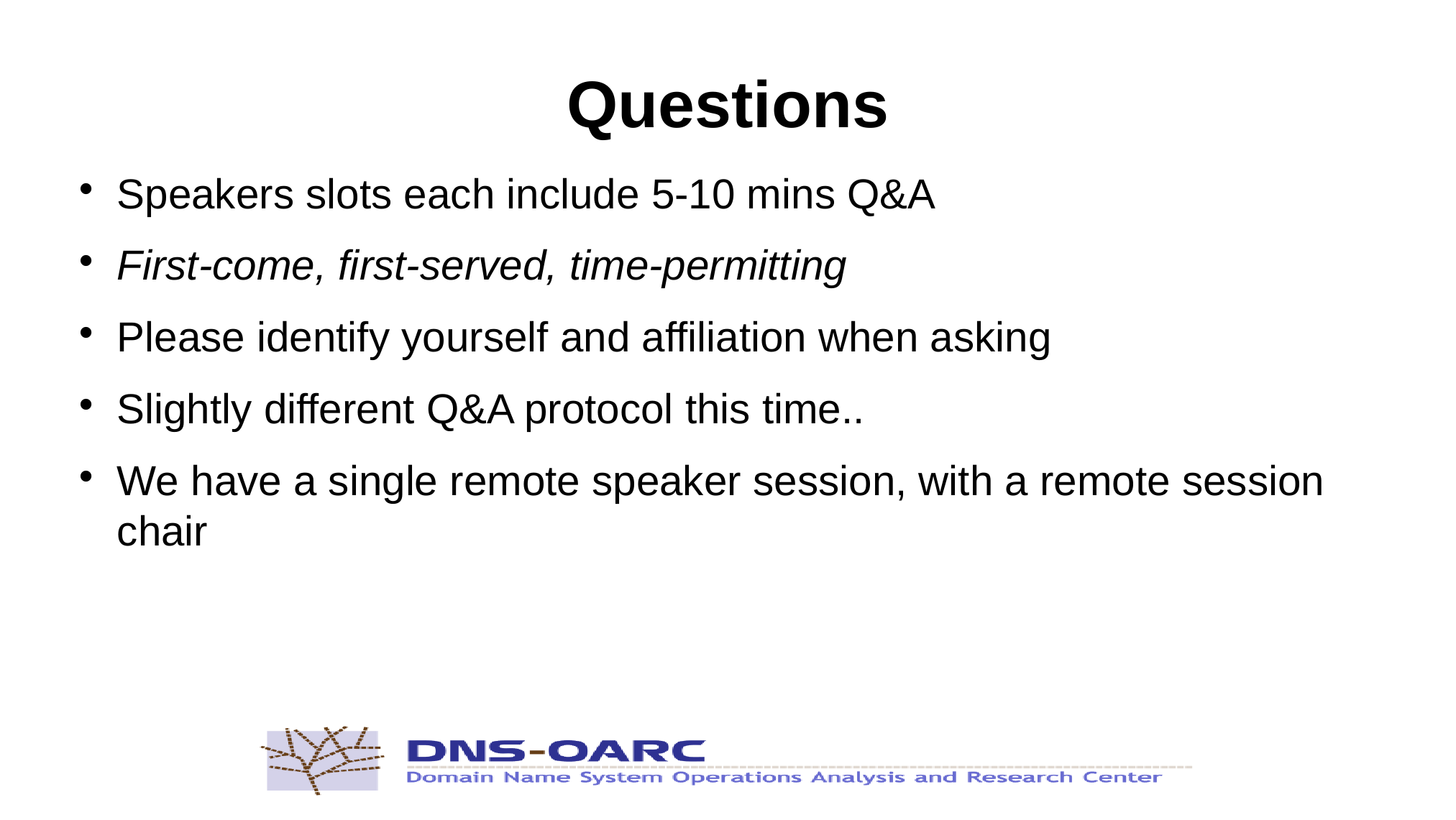

Questions
Speakers slots each include 5-10 mins Q&A
First-come, first-served, time-permitting
Please identify yourself and affiliation when asking
Slightly different Q&A protocol this time..
We have a single remote speaker session, with a remote session chair